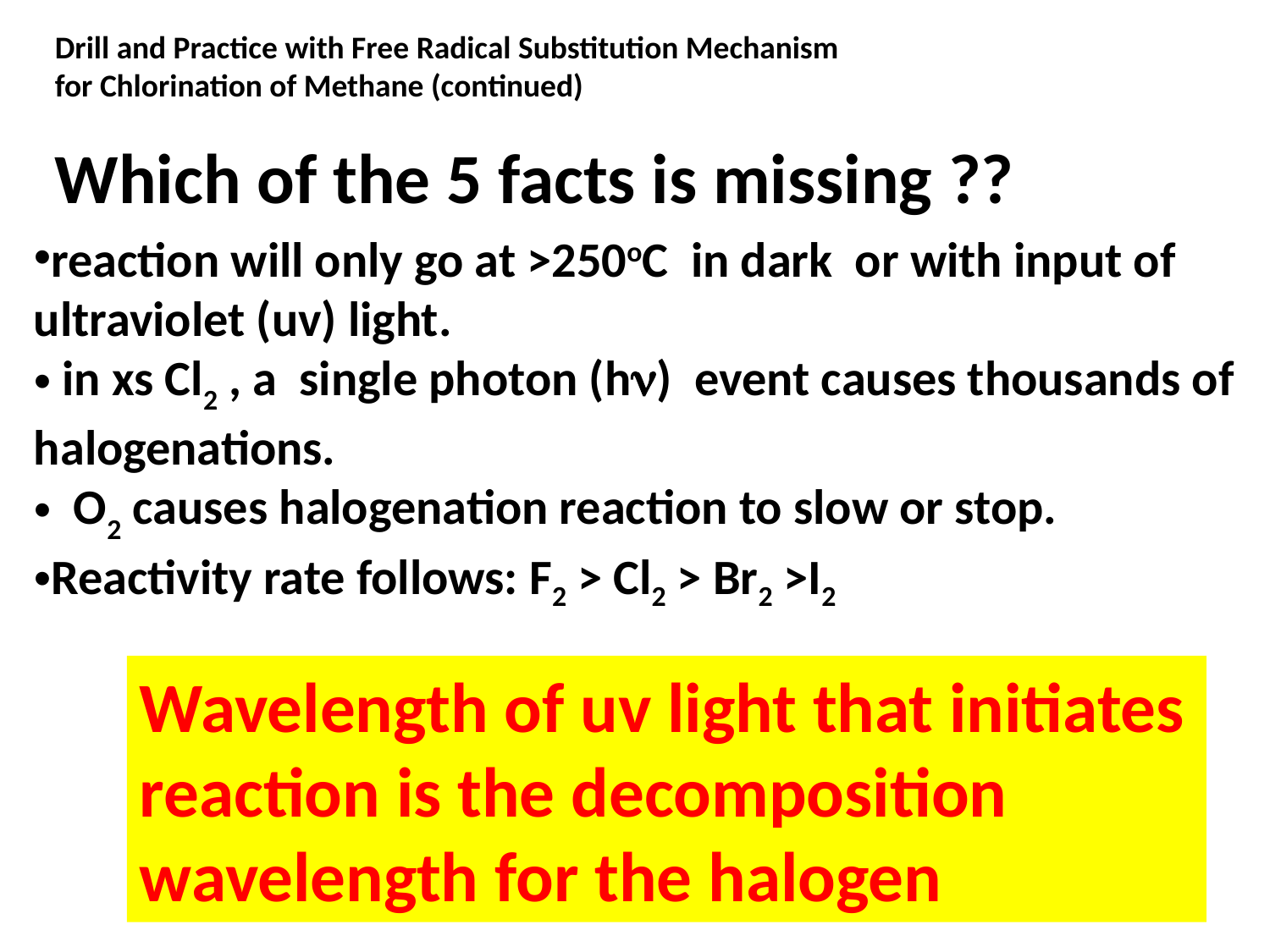

Drill and Practice with Free Radical Substitution Mechanism for Chlorination of Methane (continued)
Which of the 5 facts is missing ??
reaction will only go at >250oC  in dark  or with input of ultraviolet (uv) light.
 in xs Cl2 , a  single photon (hν)  event causes thousands of halogenations.
  O2 causes halogenation reaction to slow or stop.
Reactivity rate follows: F2 > Cl2 > Br2 >I2

Wavelength of uv light that initiates reaction is the decomposition wavelength for the halogen